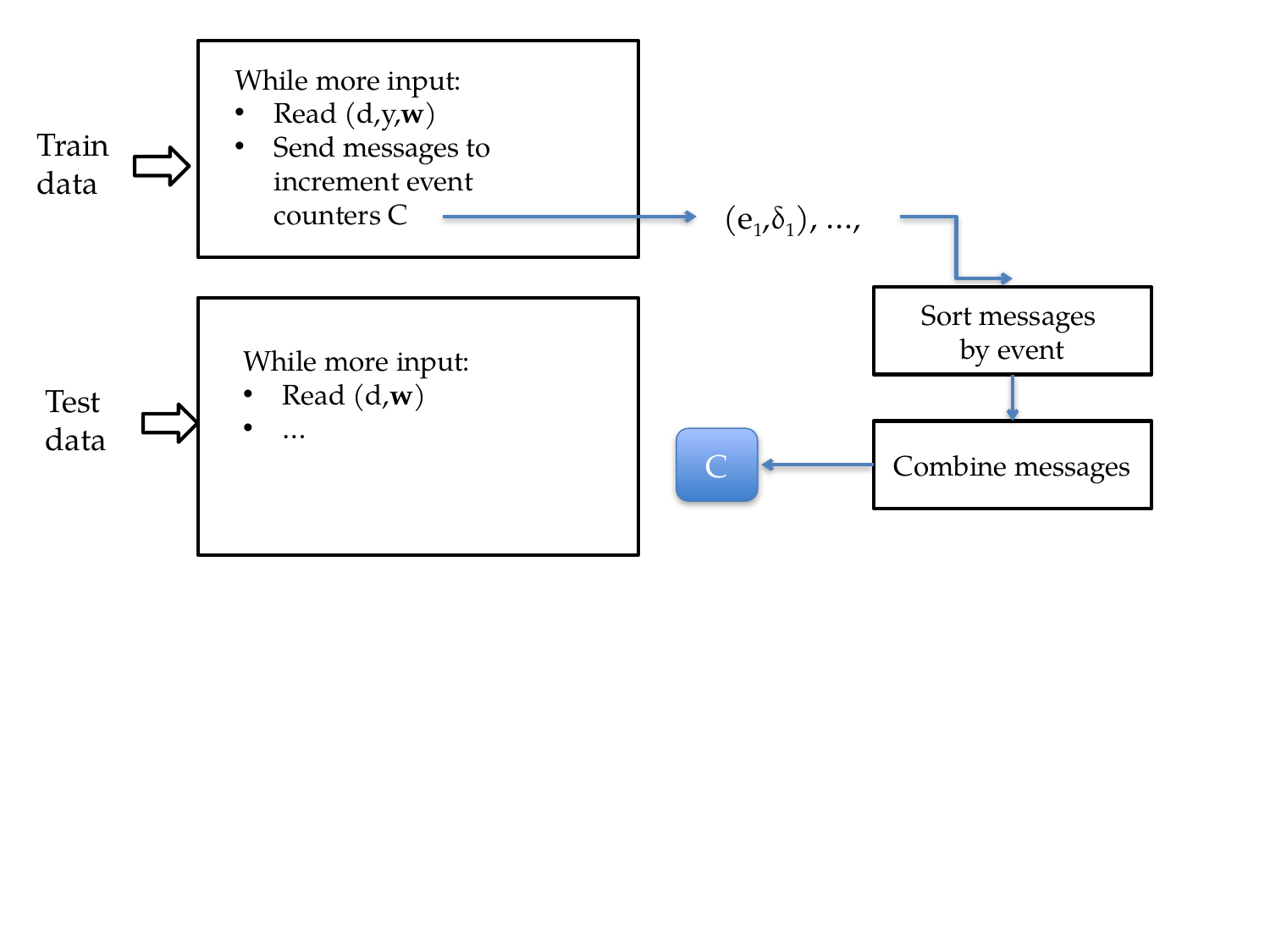

While more input:
Read (d,y,w)
Send messages to increment event counters C
Train
data

(e1,δ1), …,

Sort messages
by event

While more input:
Read (d,w)
…
Test
data

Combine messages

C